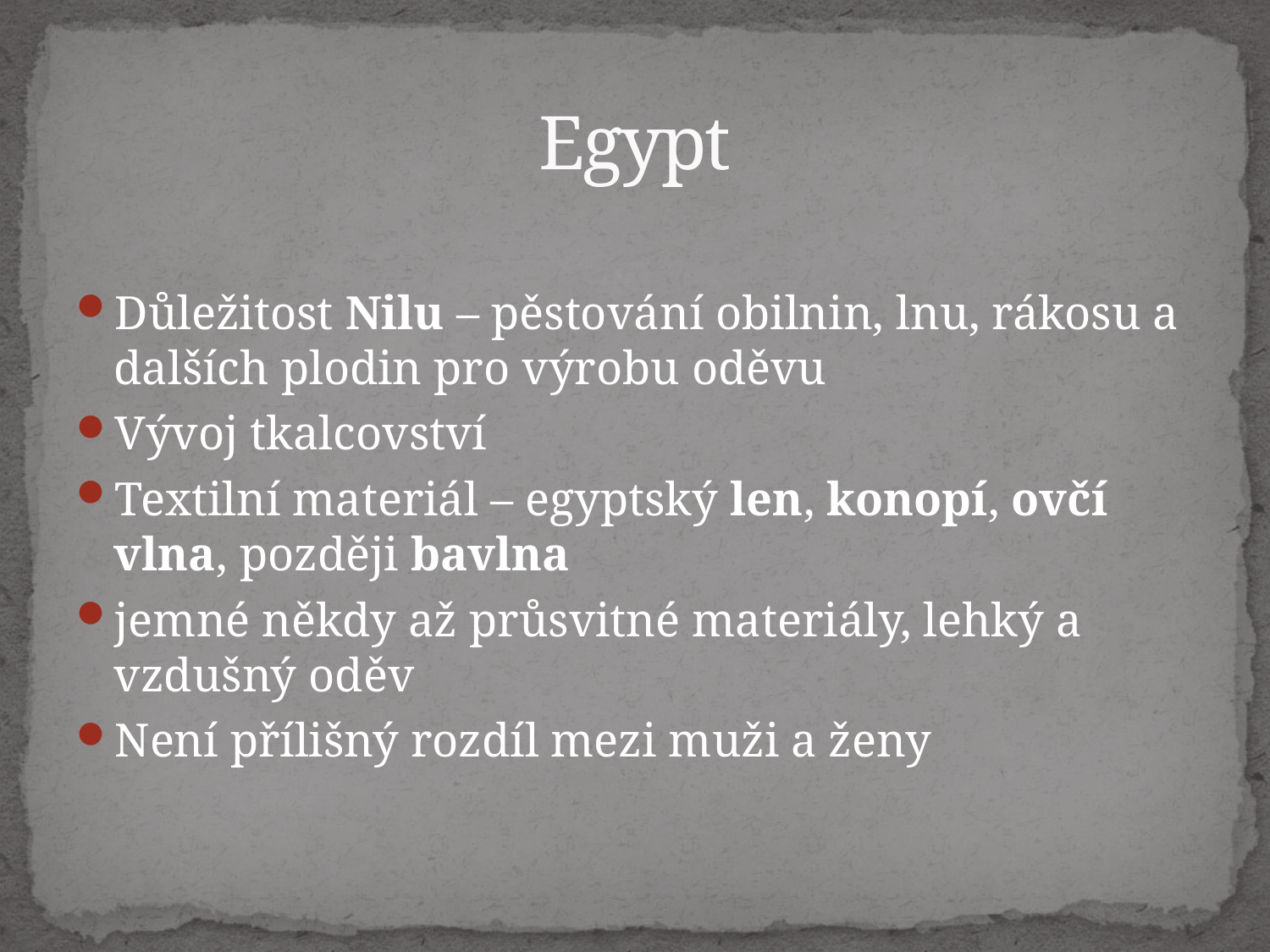

# Egypt

Důležitost Nilu – pěstování obilnin, lnu, rákosu a dalších plodin pro výrobu oděvu
Vývoj tkalcovství
Textilní materiál – egyptský len, konopí, ovčí vlna, později bavlna
jemné někdy až průsvitné materiály, lehký a vzdušný oděv
Není přílišný rozdíl mezi muži a ženy